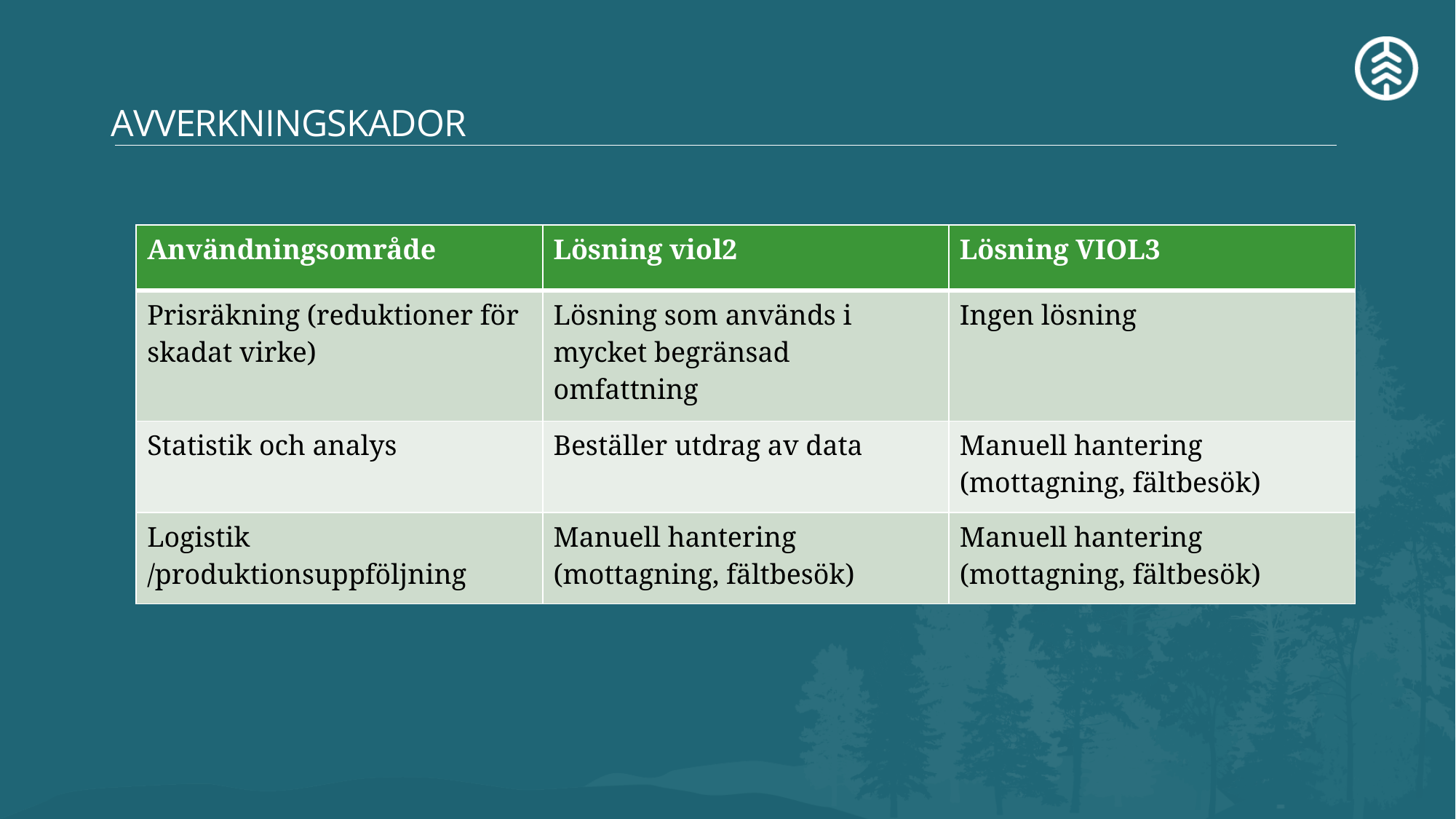

# Avverkningskador
Frans/Stefan

| Användningsområde | Lösning viol2 | Lösning VIOL3 |
| --- | --- | --- |
| Prisräkning (reduktioner för skadat virke) | Lösning som används i mycket begränsad omfattning | Ingen lösning |
| Statistik och analys | Beställer utdrag av data | Manuell hantering (mottagning, fältbesök) |
| Logistik /produktionsuppföljning | Manuell hantering (mottagning, fältbesök) | Manuell hantering (mottagning, fältbesök) |